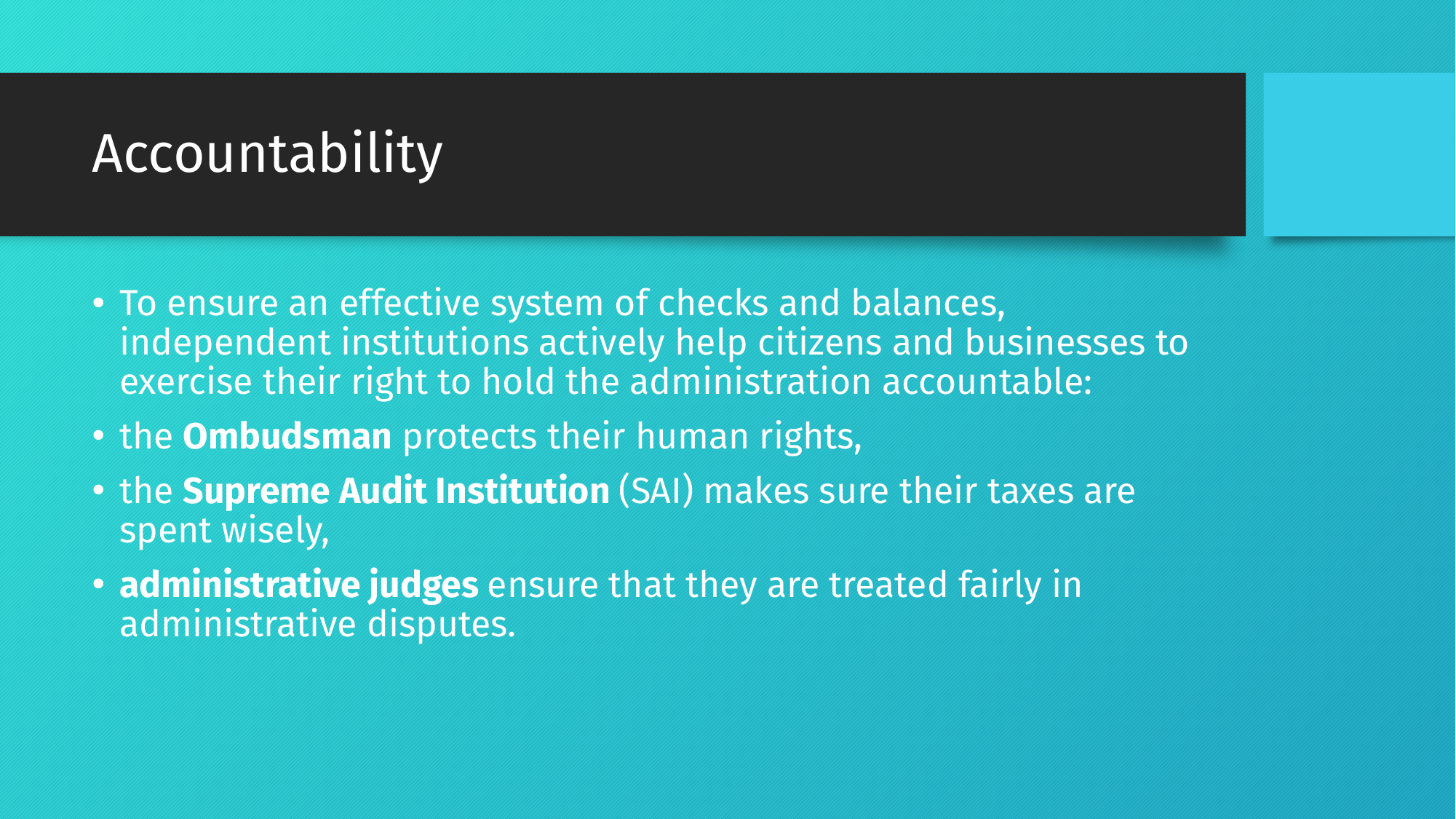

# Accountability
To ensure an effective system of checks and balances, independent institutions actively help citizens and businesses to exercise their right to hold the administration accountable:
the Ombudsman protects their human rights,
the Supreme Audit Institution (SAI) makes sure their taxes are spent wisely,
administrative judges ensure that they are treated fairly in administrative disputes.